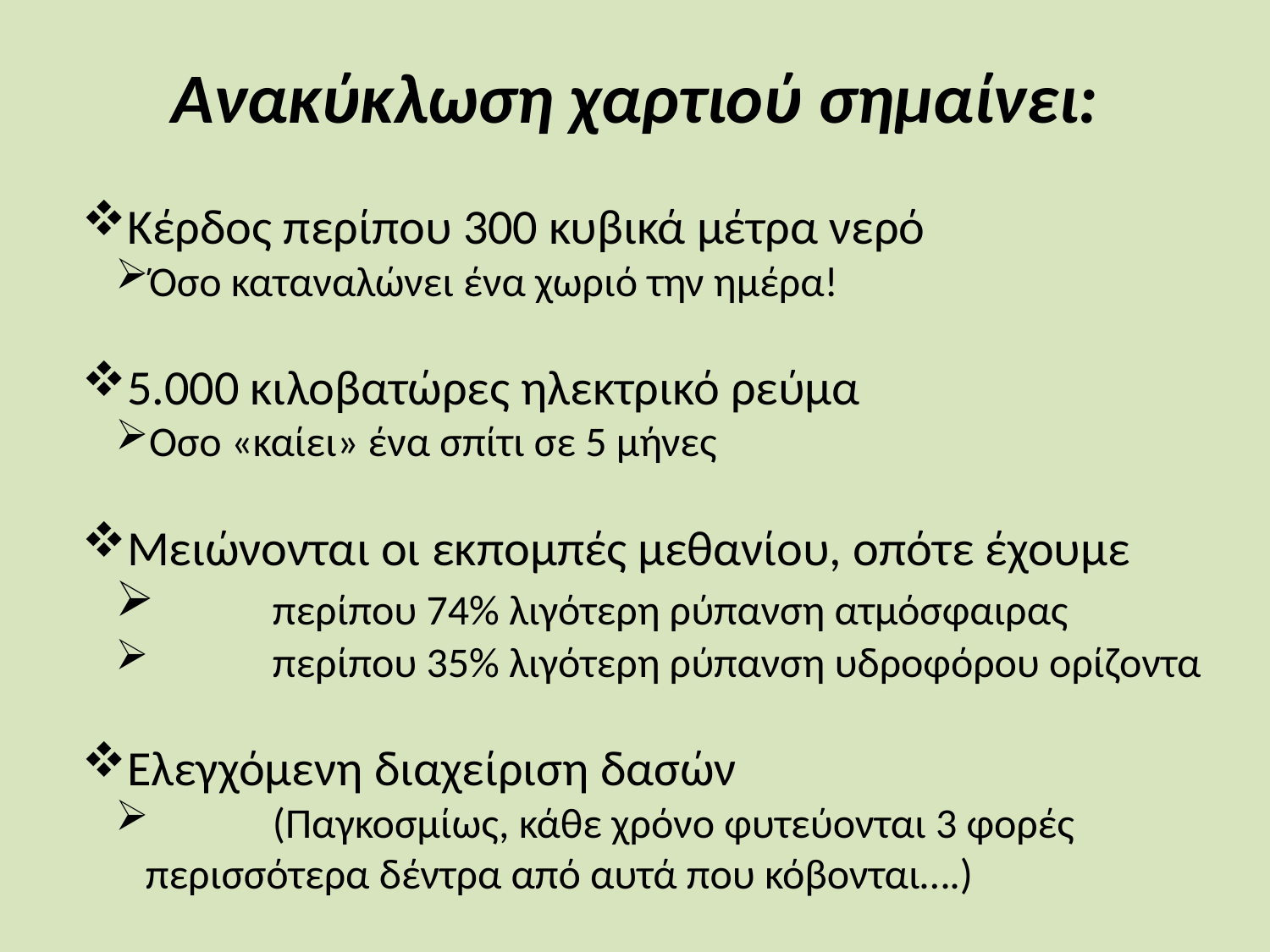

# Ανακύκλωση χαρτιού σημαίνει:
Κέρδος περίπου 300 κυβικά μέτρα νερό
Όσο καταναλώνει ένα χωριό την ημέρα!

5.000 κιλοβατώρες ηλεκτρικό ρεύμα
Οσο «καίει» ένα σπίτι σε 5 μήνες

Μειώνονται οι εκπομπές μεθανίου, οπότε έχουμε
	περίπου 74% λιγότερη ρύπανση ατμόσφαιρας
	περίπου 35% λιγότερη ρύπανση υδροφόρου ορίζοντα

Ελεγχόμενη διαχείριση δασών
	(Παγκοσμίως, κάθε χρόνο φυτεύονται 3 φορές 	περισσότερα δέντρα από αυτά που κόβονται….)